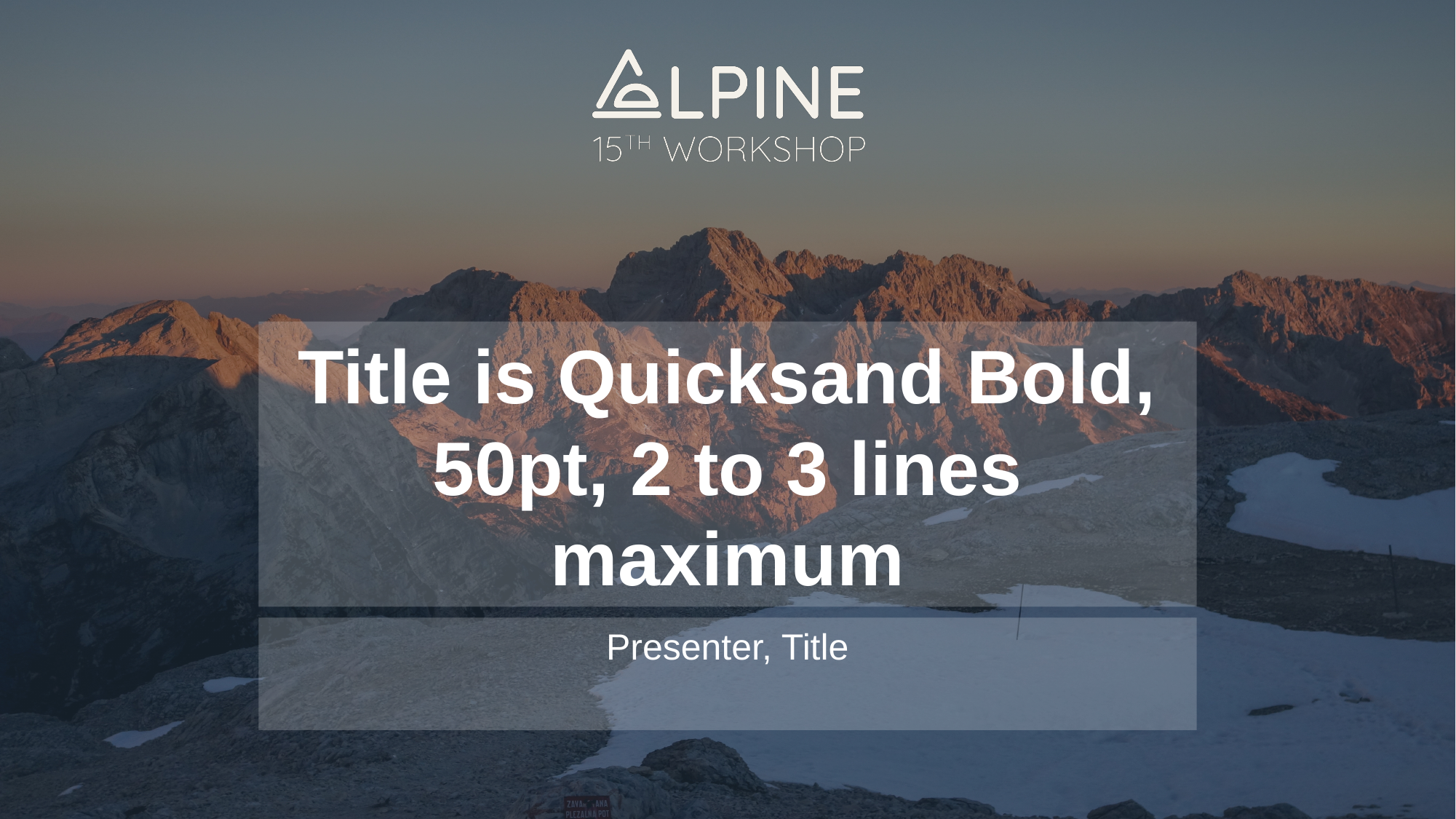

# Title is Quicksand Bold, 50pt, 2 to 3 lines maximum
Presenter, Title